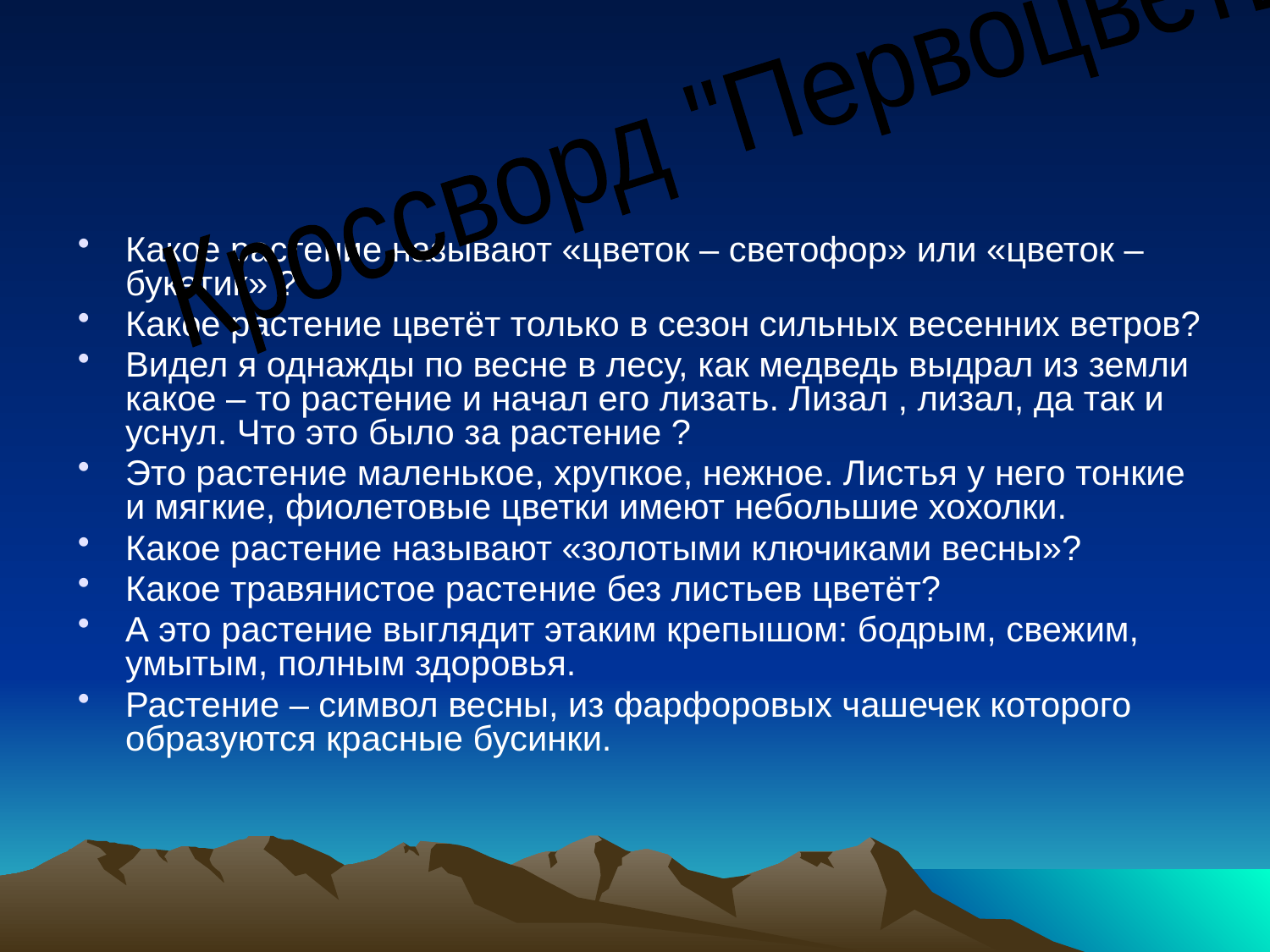

Какое растение называют «цветок – светофор» или «цветок – букетик» ?
Какое растение цветёт только в сезон сильных весенних ветров?
Видел я однажды по весне в лесу, как медведь выдрал из земли какое – то растение и начал его лизать. Лизал , лизал, да так и уснул. Что это было за растение ?
Это растение маленькое, хрупкое, нежное. Листья у него тонкие и мягкие, фиолетовые цветки имеют небольшие хохолки.
Какое растение называют «золотыми ключиками весны»?
Какое травянистое растение без листьев цветёт?
А это растение выглядит этаким крепышом: бодрым, свежим, умытым, полным здоровья.
Растение – символ весны, из фарфоровых чашечек которого образуются красные бусинки.
Кроссворд "Первоцветы"